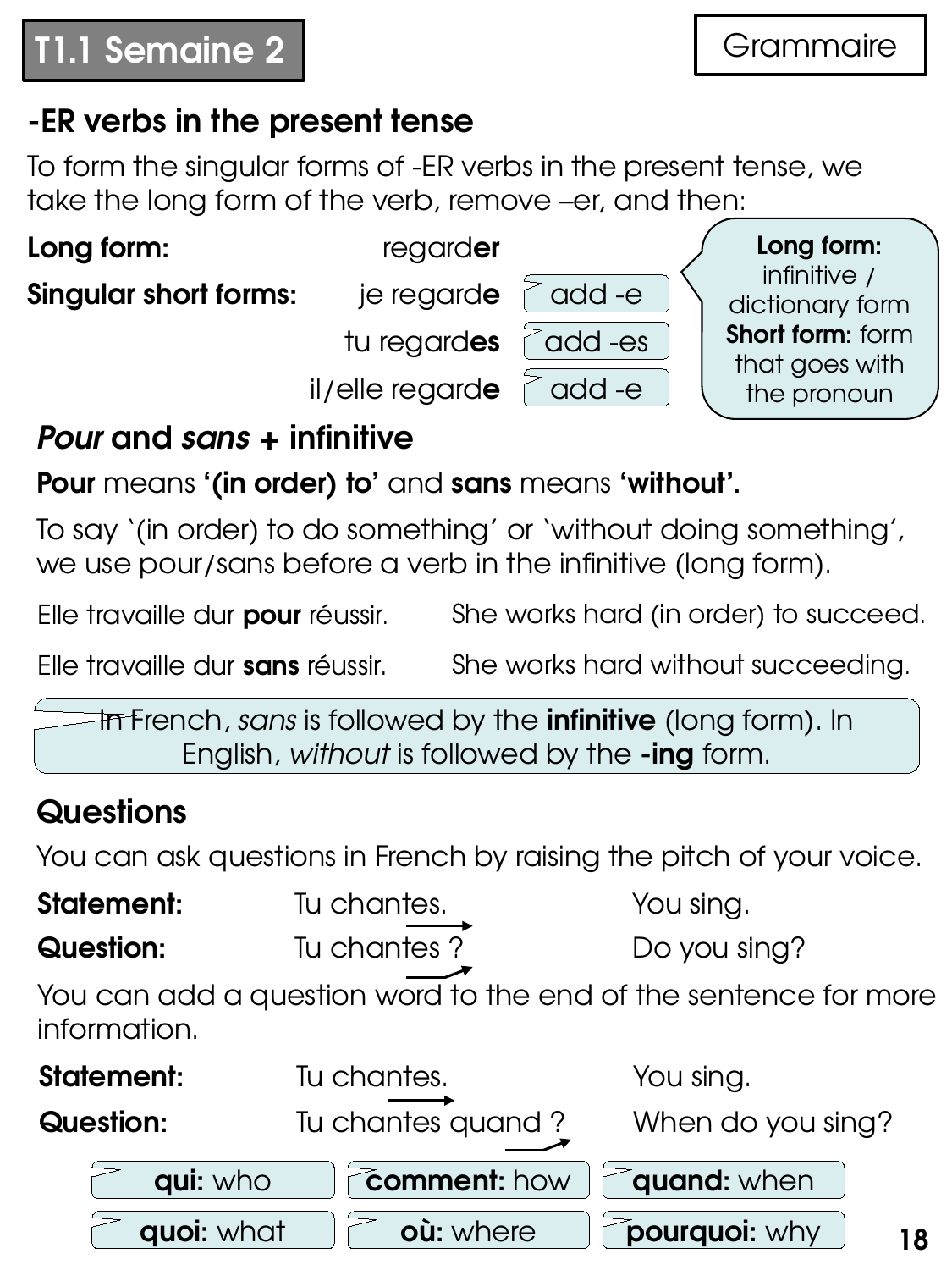

Grammaire

# T1.1 Semaine 2
-ER verbs in the present tense
To form the singular forms of -ER verbs in the present tense, we take the long form of the verb, remove –er, and then:
Long form: infinitive / dictionary form
Short form: form that goes with the pronoun
Long form:
regarder
Singular short forms:
je regarde
add -e
tu regardes
add -es
il/elle regarde
add -e
Pour and sans + infinitive
Pour means ‘(in order) to’ and sans means ‘without’.
To say ‘(in order) to do something’ or ‘without doing something’, we use pour/sans before a verb in the infinitive (long form).
She works hard (in order) to succeed.
Elle travaille dur pour réussir.
She works hard without succeeding.
Elle travaille dur sans réussir.
In French, sans is followed by the infinitive (long form). In English, without is followed by the -ing form.
Questions
You can ask questions in French by raising the pitch of your voice.
Statement:
Tu chantes.
You sing.
Question:
Tu chantes ?
Do you sing?
You can add a question word to the end of the sentence for more information.
Statement:
Tu chantes.
You sing.
Question:
Tu chantes quand ?
When do you sing?
qui: who
comment: how
quand: when
18
quoi: what
où: where
pourquoi: why